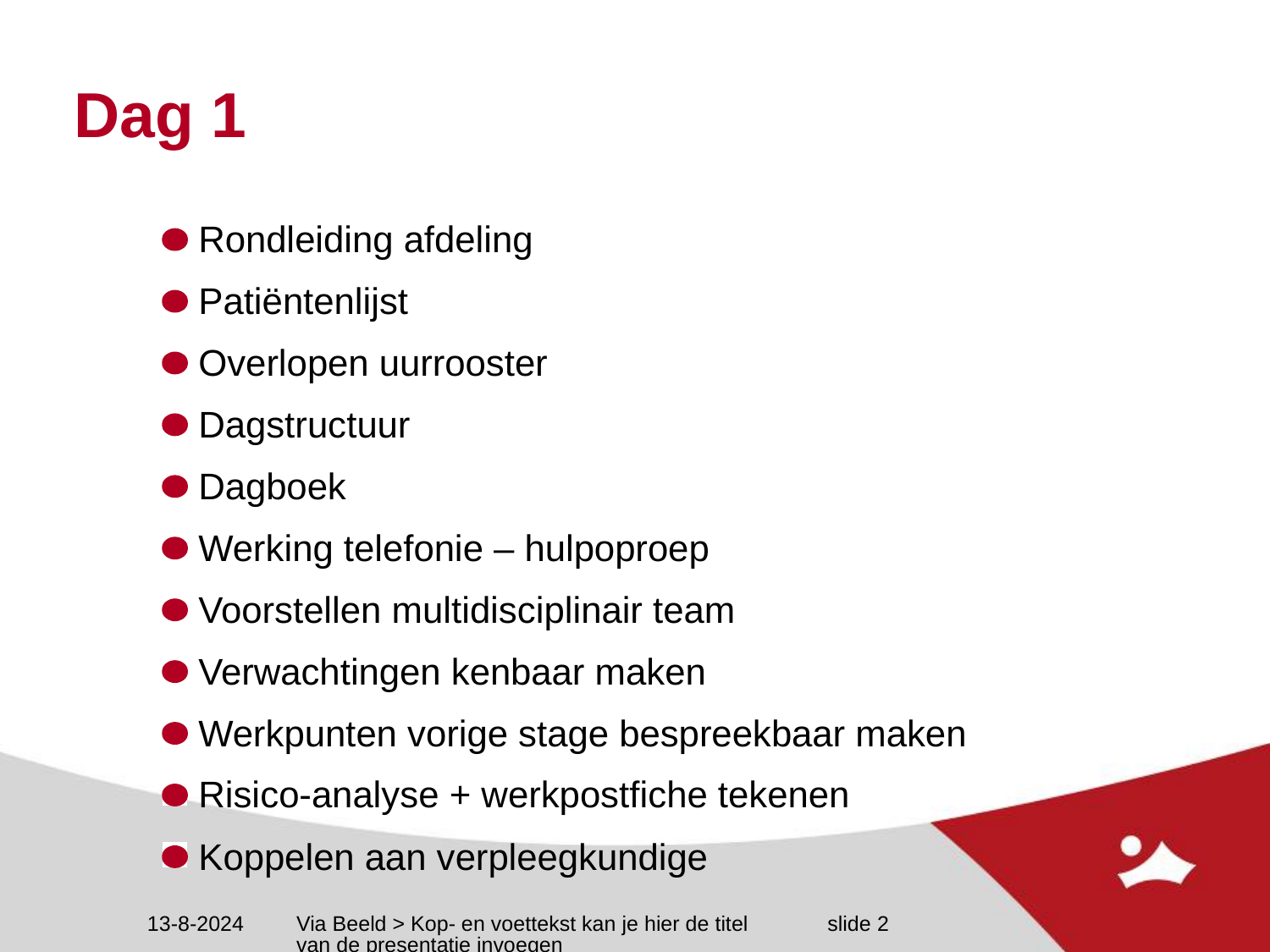

# Dag 1
Rondleiding afdeling
Patiëntenlijst
Overlopen uurrooster
Dagstructuur
Dagboek
Werking telefonie – hulpoproep
Voorstellen multidisciplinair team
Verwachtingen kenbaar maken
Werkpunten vorige stage bespreekbaar maken
Risico-analyse + werkpostfiche tekenen
Koppelen aan verpleegkundige
13-8-2024
Via Beeld > Kop- en voettekst kan je hier de titel van de presentatie invoegen
slide 2